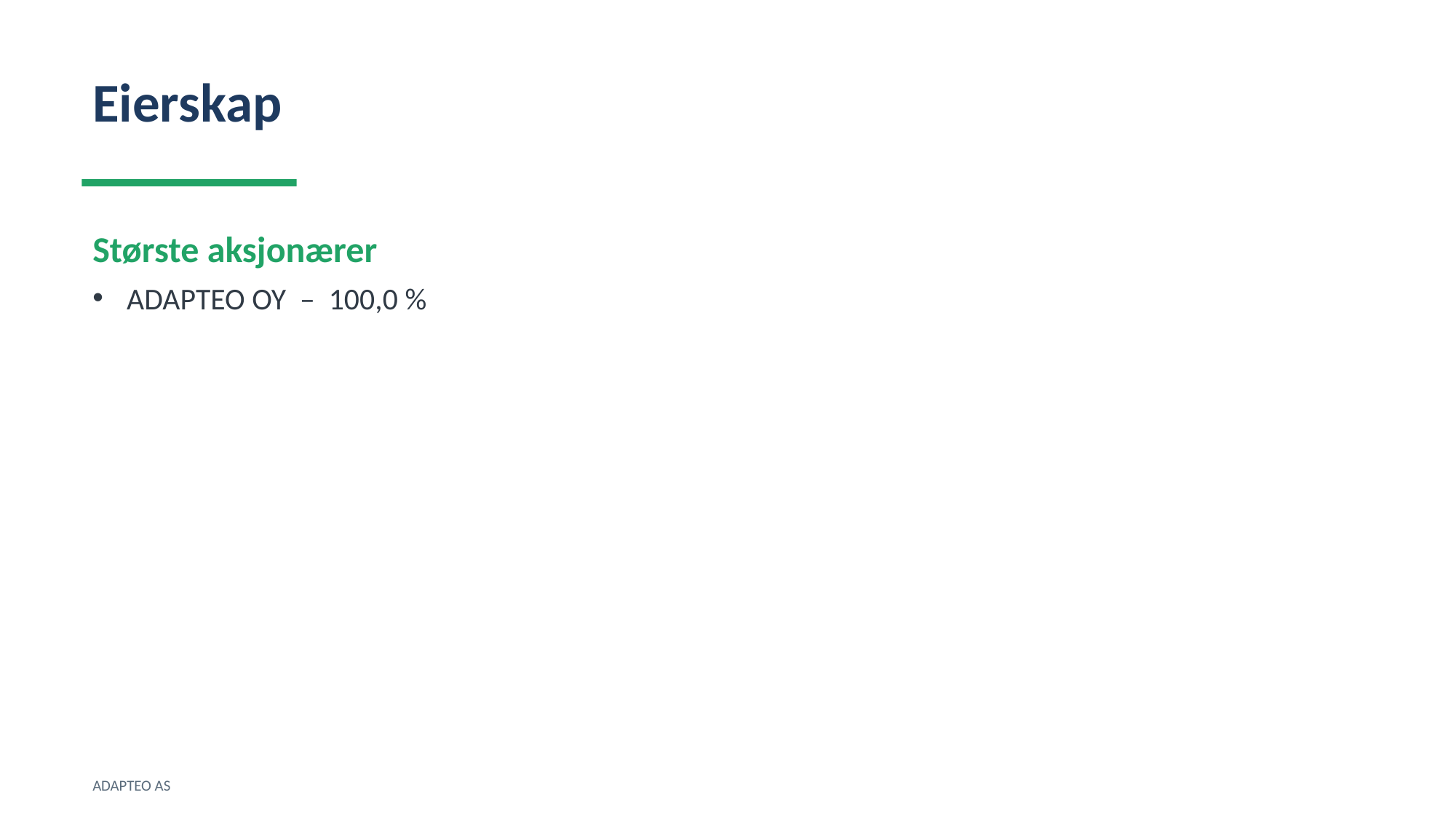

Eierskap

Største aksjonærer
ADAPTEO OY  –  100,0 %
ADAPTEO AS